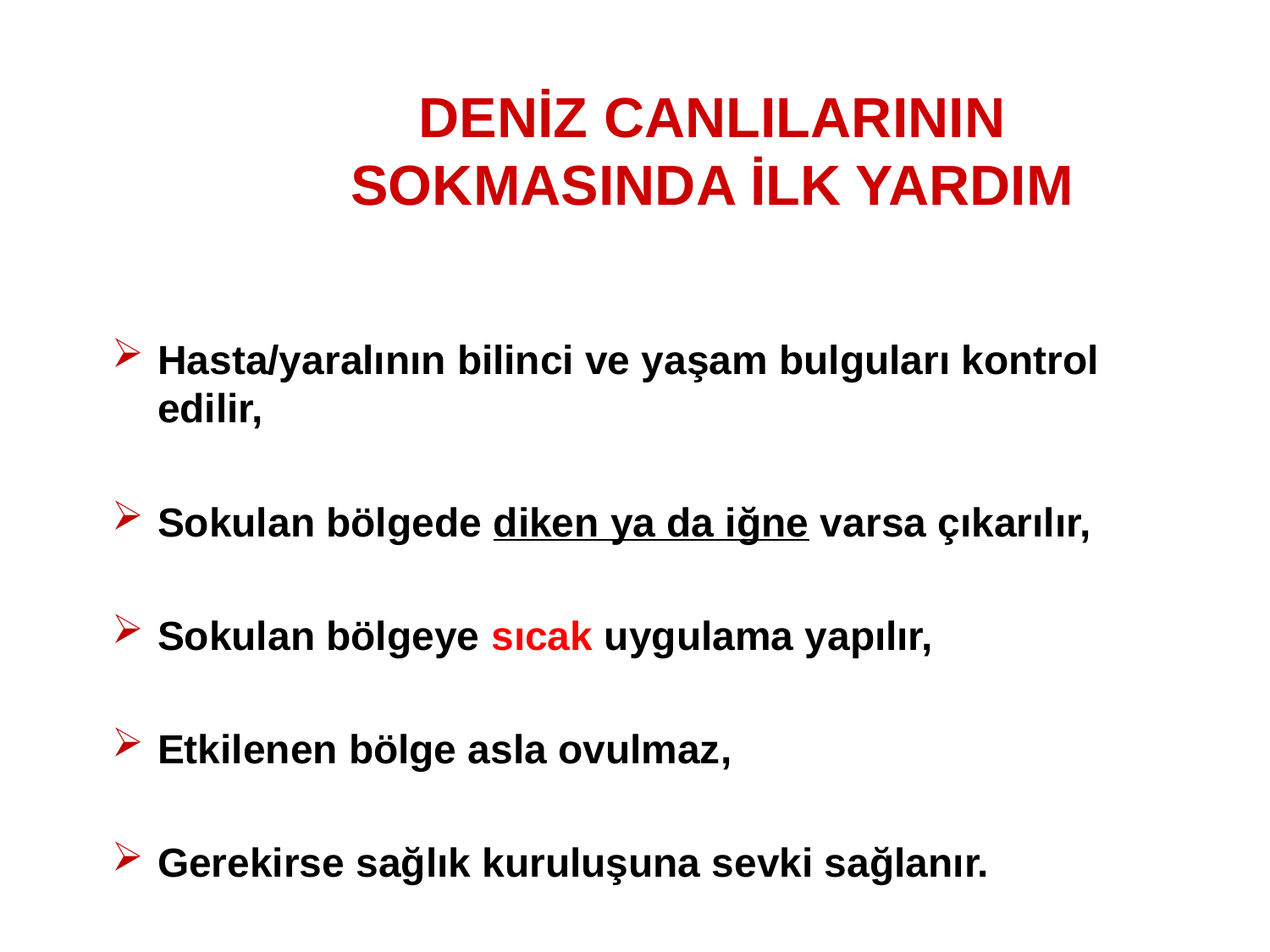

# DENİZ CANLILARININ SOKMASINDA İLK YARDIM
Hasta/yaralının bilinci ve yaşam bulguları kontrol edilir,

Sokulan bölgede diken ya da iğne varsa çıkarılır,

Sokulan bölgeye sıcak uygulama yapılır,

Etkilenen bölge asla ovulmaz,

Gerekirse sağlık kuruluşuna sevki sağlanır.